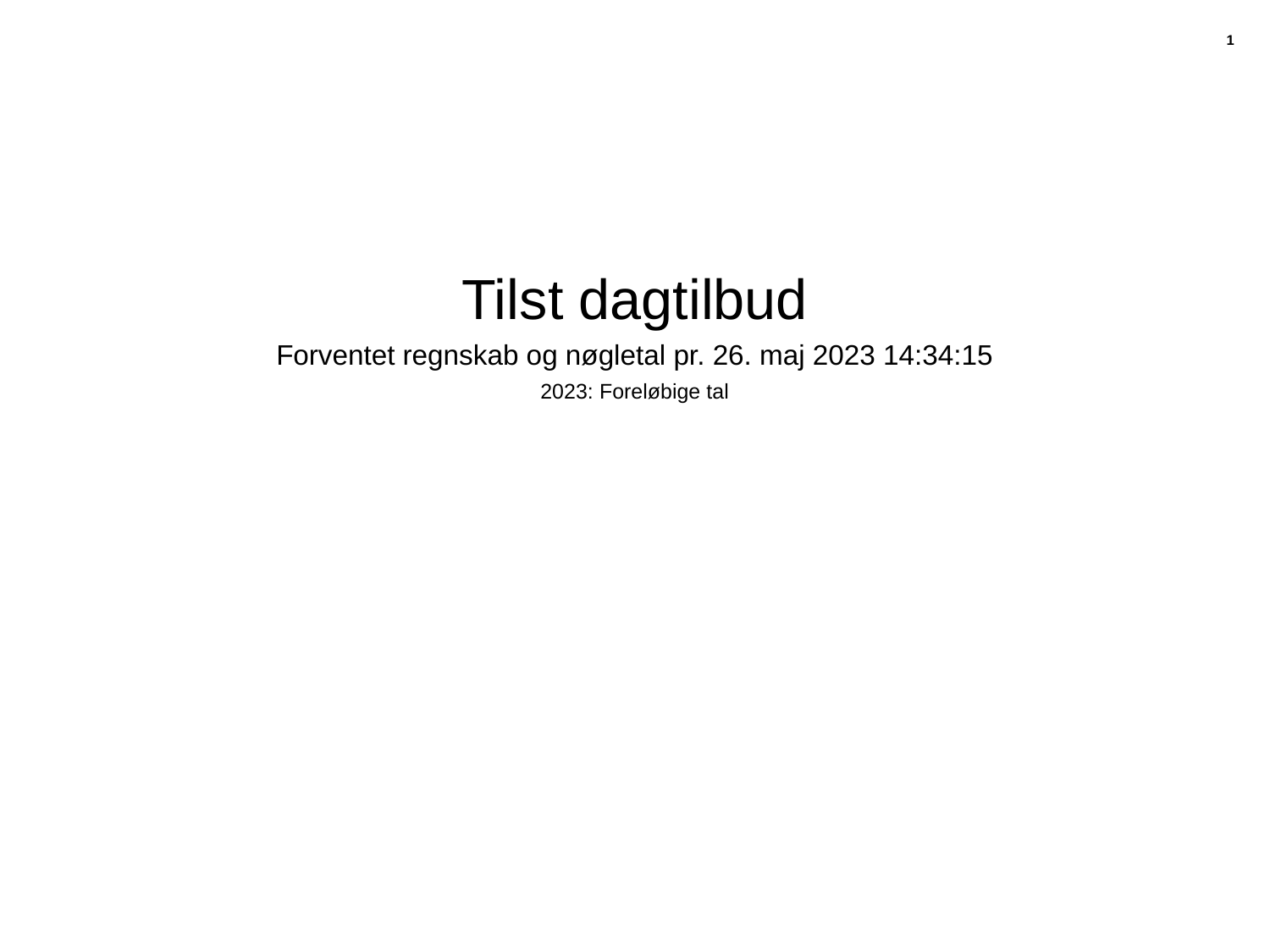

1

Tilst dagtilbud
Forventet regnskab og nøgletal pr. 26. maj 2023 14:34:15
2023: Foreløbige tal